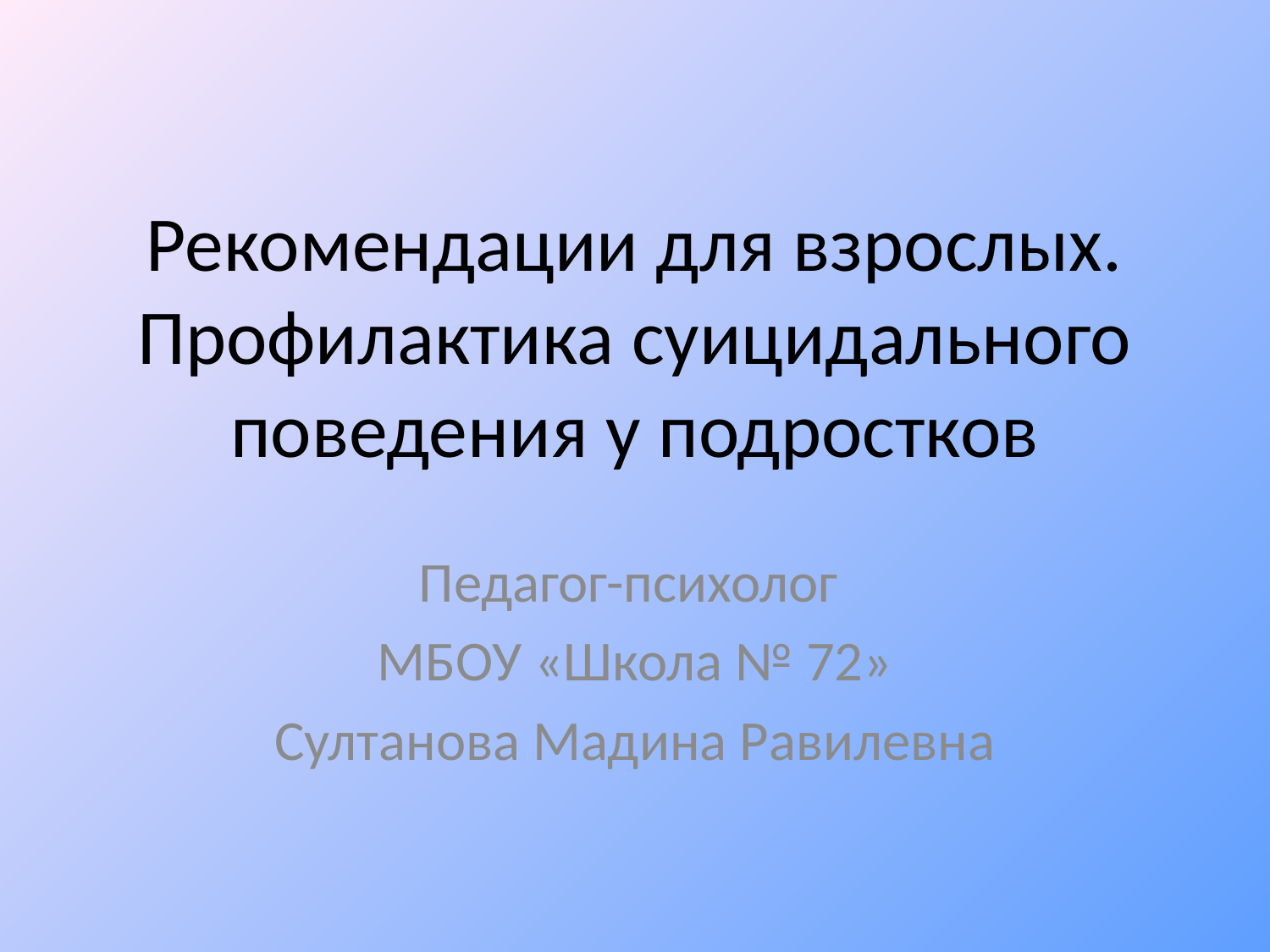

# Рекомендации для взрослых. Профилактика суицидального поведения у подростков
Педагог-психолог
МБОУ «Школа № 72»
Султанова Мадина Равилевна